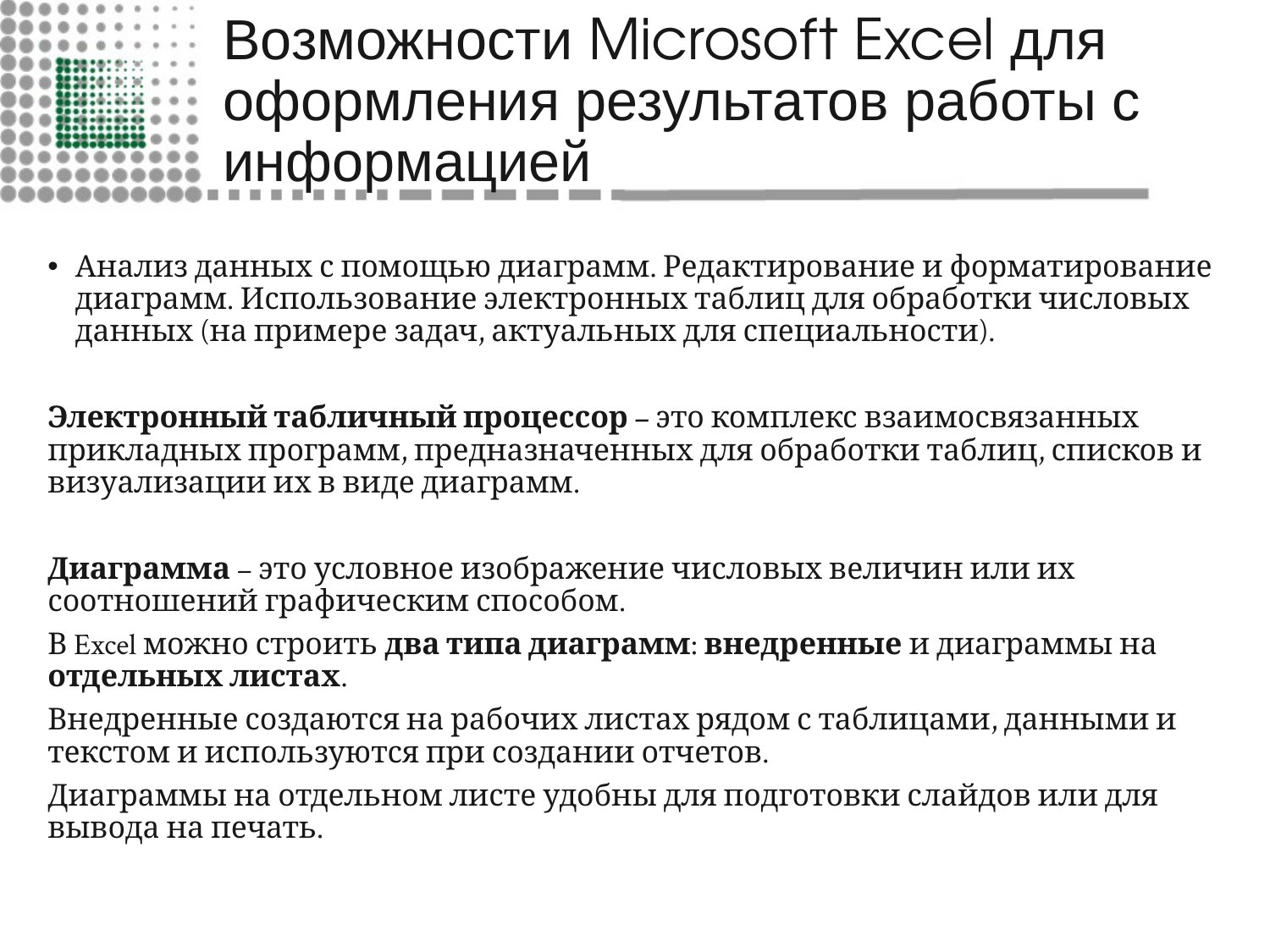

# Возможности Microsoft Excel для оформления результатов работы с информацией
Анализ данных с помощью диаграмм. Редактирование и форматирование диаграмм. Использование электронных таблиц для обработки числовых данных (на примере задач, актуальных для специальности).

Электронный табличный процессор – это комплекс взаимосвязанных прикладных программ, предназначенных для обработки таблиц, списков и визуализации их в виде диаграмм.

Диаграмма – это условное изображение числовых величин или их соотношений графическим способом.
В Excel можно строить два типа диаграмм: внедренные и диаграммы на отдельных листах.
Внедренные создаются на рабочих листах рядом с таблицами, данными и текстом и используются при создании отчетов.
Диаграммы на отдельном листе удобны для подготовки слайдов или для вывода на печать.